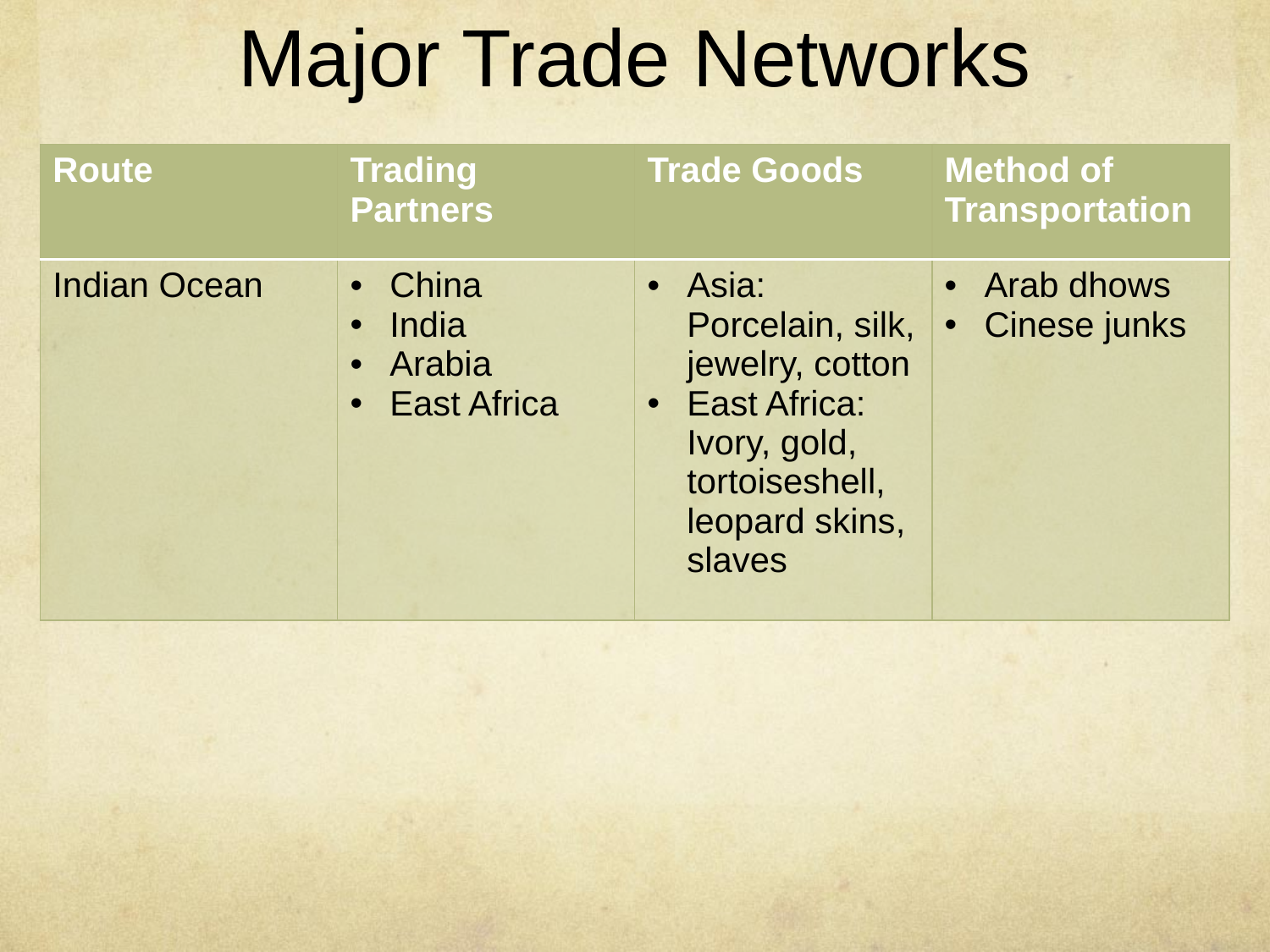

# Major Trade Networks
| Route | Trading Partners | Trade Goods | Method of Transportation |
| --- | --- | --- | --- |
| Indian Ocean | China India Arabia East Africa | Asia: Porcelain, silk, jewelry, cotton East Africa: Ivory, gold, tortoiseshell, leopard skins, slaves | Arab dhows Cinese junks |